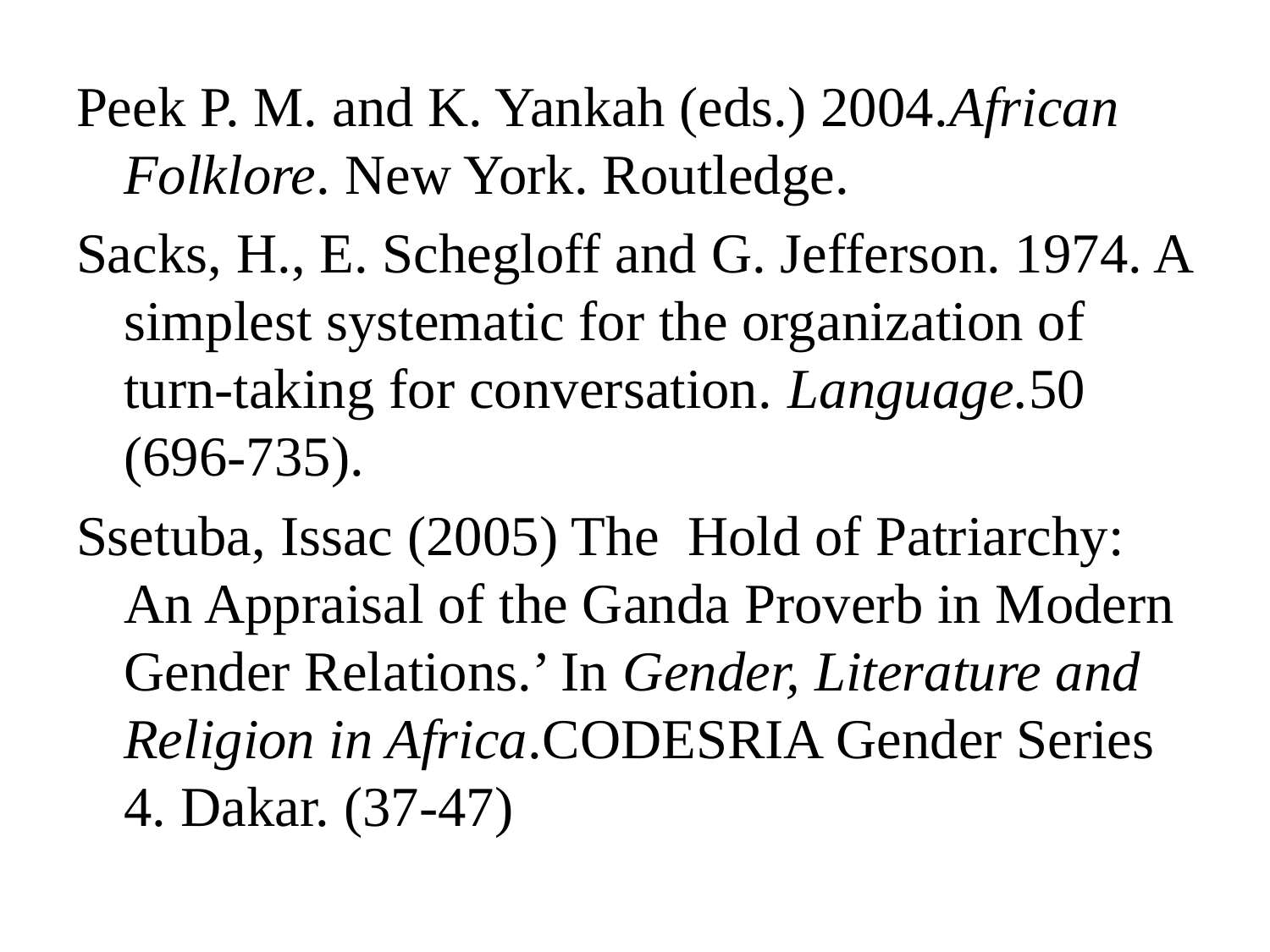

Peek P. M. and K. Yankah (eds.) 2004.African Folklore. New York. Routledge.
Sacks, H., E. Schegloff and G. Jefferson. 1974. A simplest systematic for the organization of turn-taking for conversation. Language.50 (696-735).
Ssetuba, Issac (2005) The  Hold of Patriarchy: An Appraisal of the Ganda Proverb in Modern Gender Relations.’ In Gender, Literature and Religion in Africa.CODESRIA Gender Series 4. Dakar. (37-47)